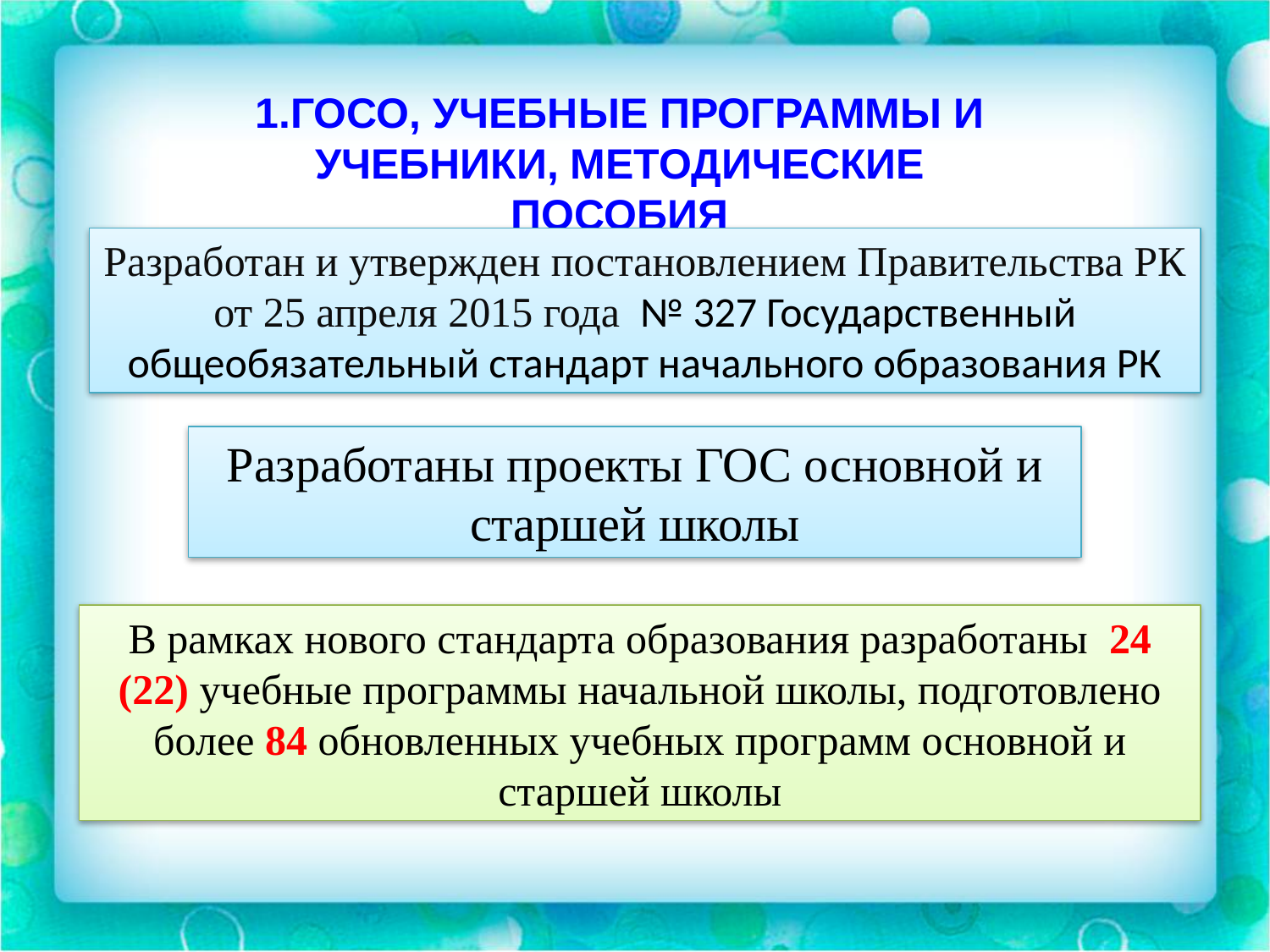

1.ГОСО, учебные программы и учебники, методические пособия
Разработан и утвержден постановлением Правительства РК от 25 апреля 2015 года  № 327 Государственный общеобязательный стандарт начального образования РК
Разработаны проекты ГОС основной и старшей школы
 В рамках нового стандарта образования разработаны  24  (22) учебные программы начальной школы, подготовлено более 84 обновленных учебных программ основной и старшей школы